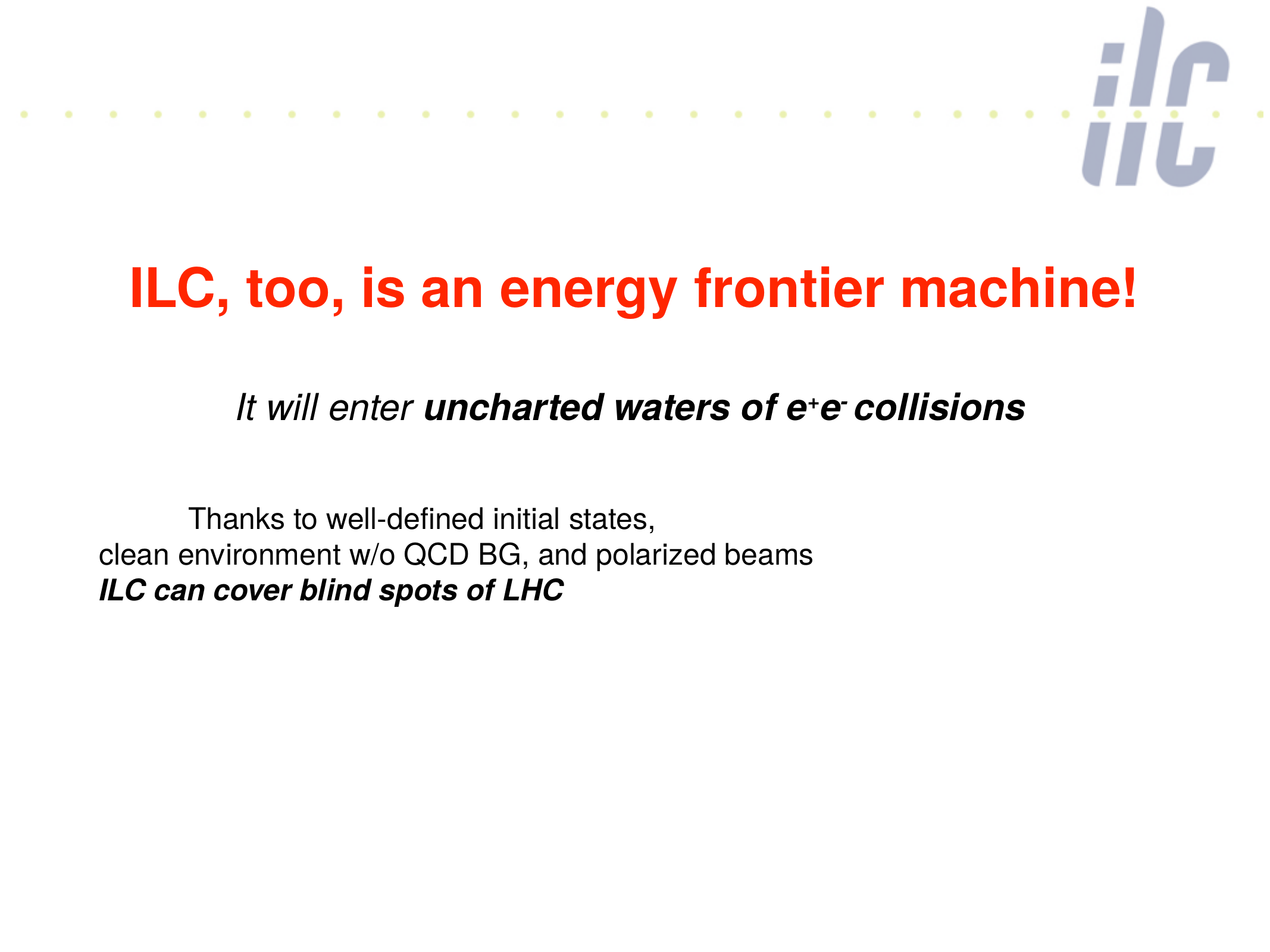

ILC, too, is an energy frontier machine!
It will enter uncharted waters of e+e- collisions

Thanks to well-defined initial states,
clean environment w/o QCD BG, and polarized beams
ILC can cover blind spots of LHC
90